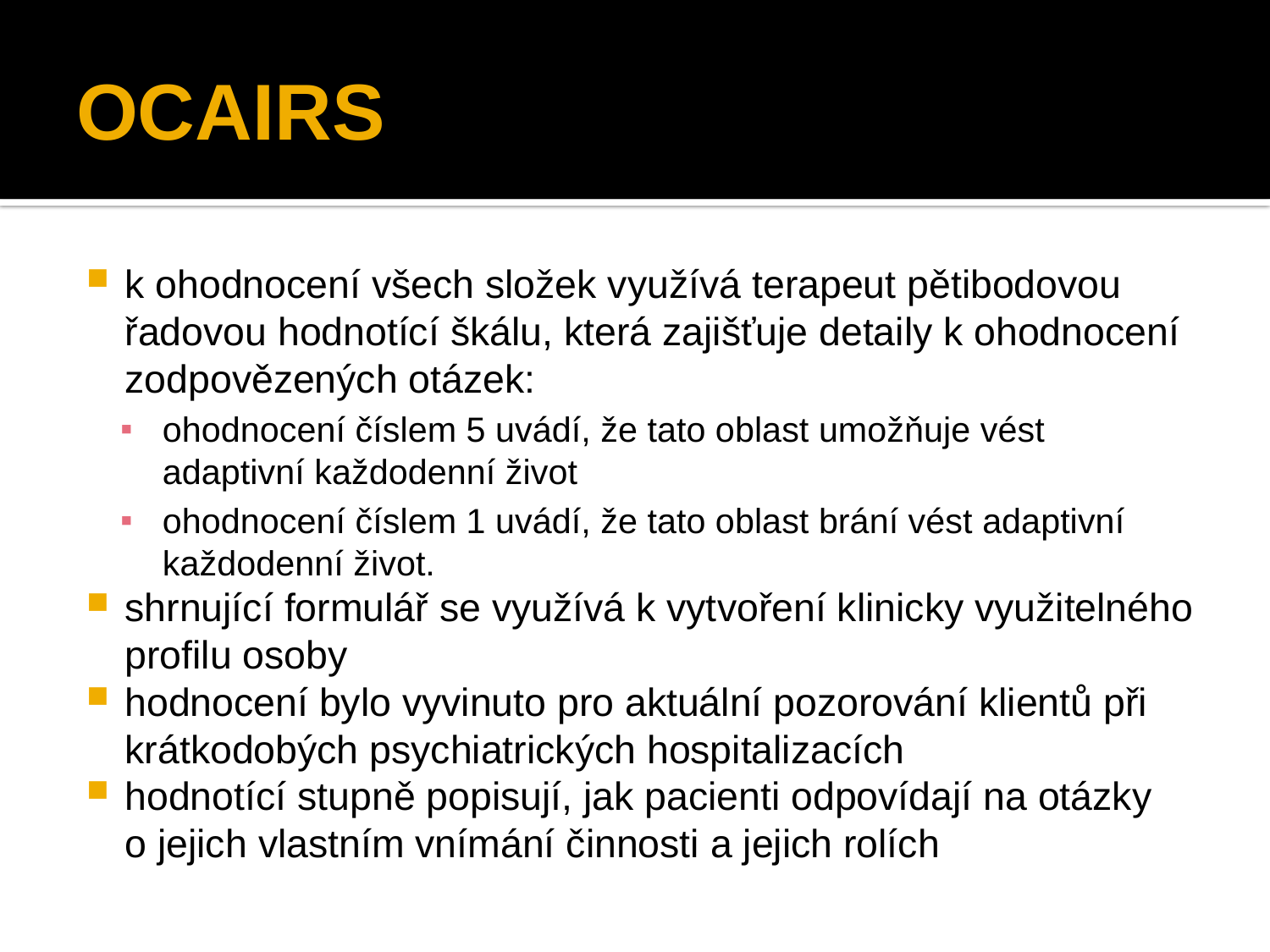

# OCAIRS
k ohodnocení všech složek využívá terapeut pětibodovou řadovou hodnotící škálu, která zajišťuje detaily k ohodnocení zodpovězených otázek:
ohodnocení číslem 5 uvádí, že tato oblast umožňuje vést adaptivní každodenní život
ohodnocení číslem 1 uvádí, že tato oblast brání vést adaptivní každodenní život.
shrnující formulář se využívá k vytvoření klinicky využitelného profilu osoby
hodnocení bylo vyvinuto pro aktuální pozorování klientů při krátkodobých psychiatrických hospitalizacích
hodnotící stupně popisují, jak pacienti odpovídají na otázky o jejich vlastním vnímání činnosti a jejich rolích